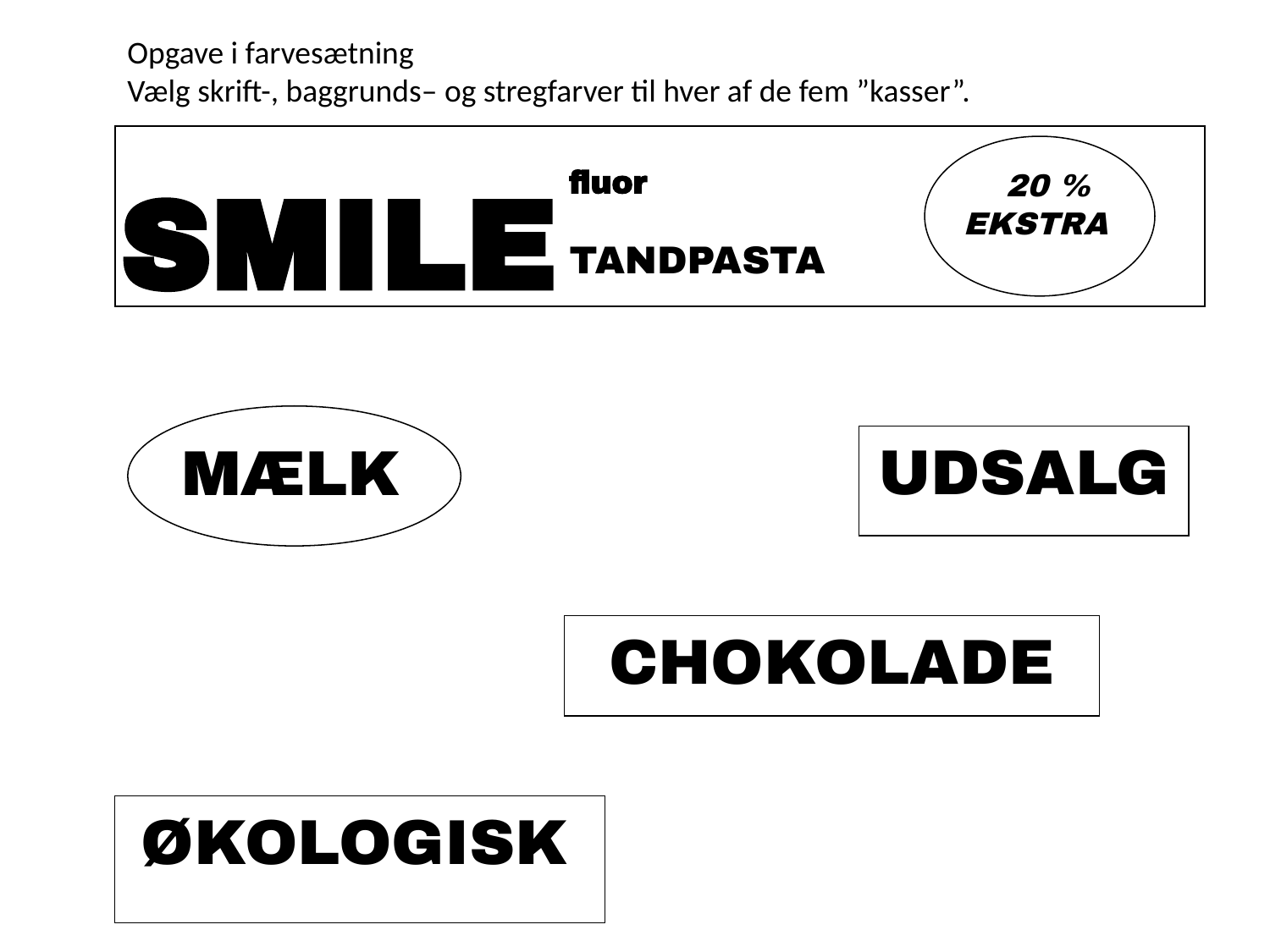

Opgave i farvesætning
Vælg skrift-, baggrunds– og stregfarver til hver af de fem ”kasser”.

    20 %
EKSTRA
SMILE
fluor
TANDPASTA
MÆLK
UDSALG
CHOKOLADE
 ØKOLOGISK